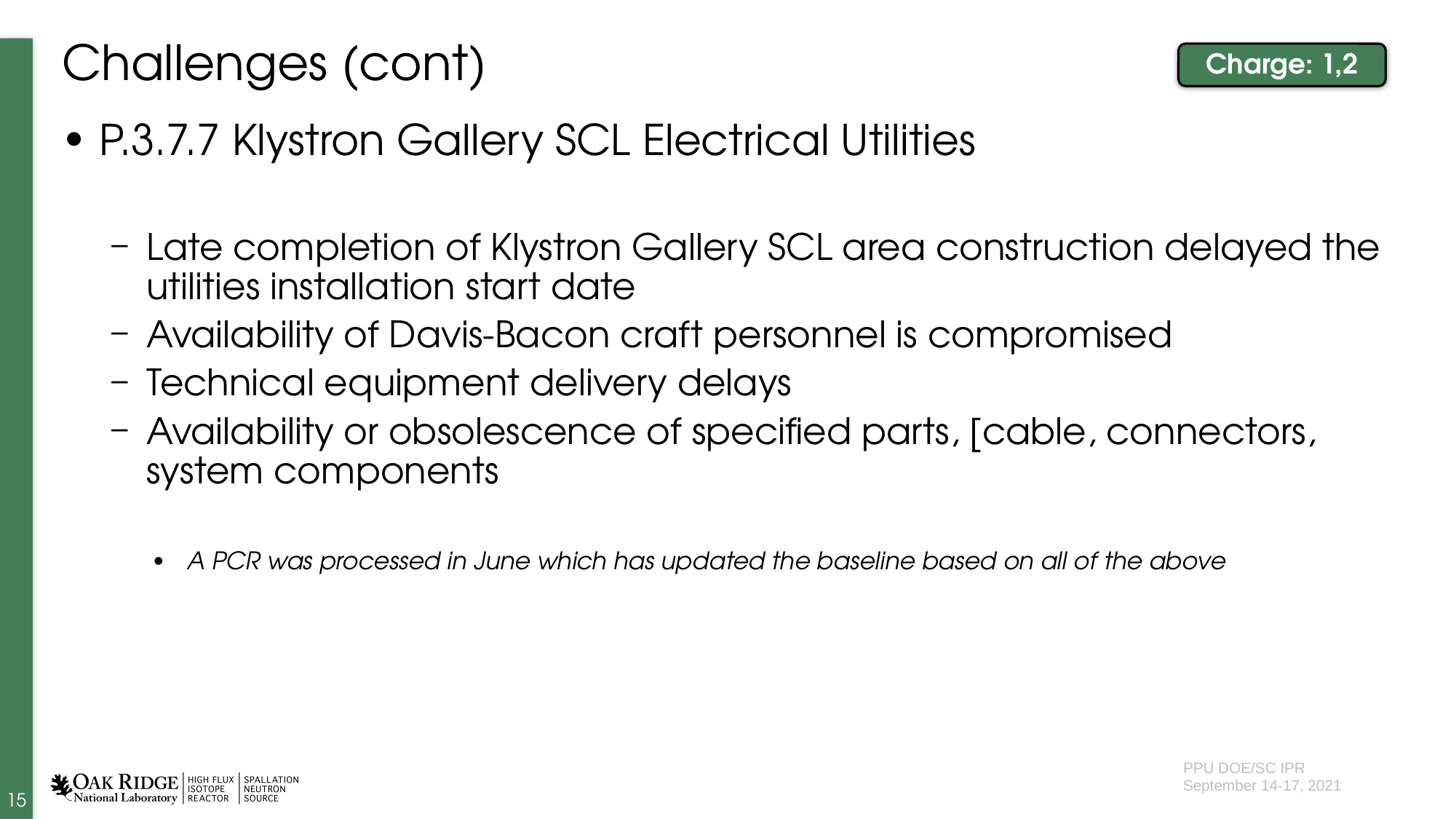

# Challenges (cont)
Charge: 1,2
P.3.7.7 Klystron Gallery SCL Electrical Utilities

Late completion of Klystron Gallery SCL area construction delayed the utilities installation start date
Availability of Davis-Bacon craft personnel is compromised
Technical equipment delivery delays
Availability or obsolescence of specified parts, [cable, connectors, system components

A PCR was processed in June which has updated the baseline based on all of the above